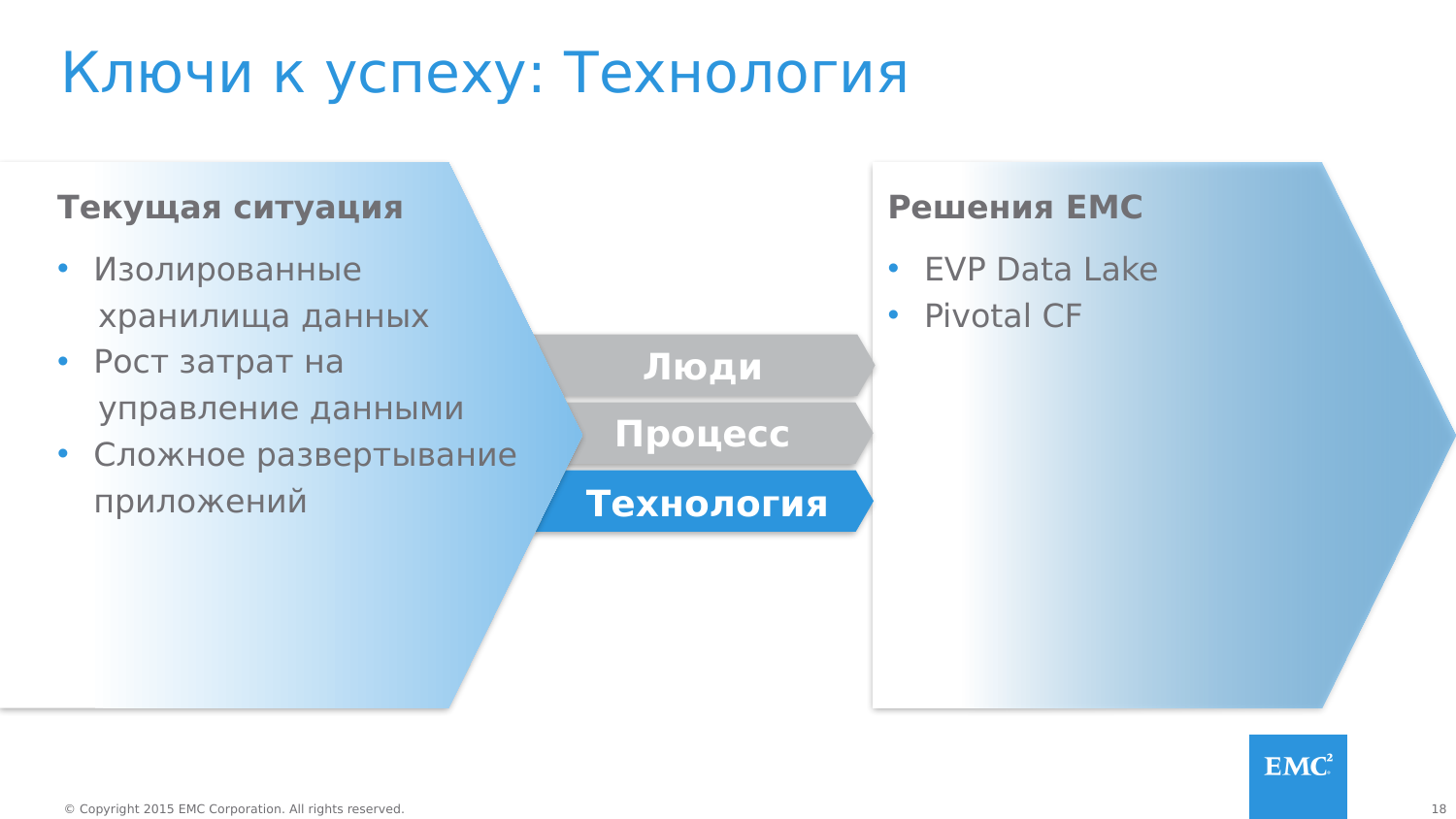

# Ключи к успеху: Технология

Текущая ситуация
Решения EMC
Изолированные
    хранилища данных
Рост затрат на
    управление данными
Сложное развертывание приложений
EVP Data Lake
Pivotal CF

Люди

Процесс

Технология